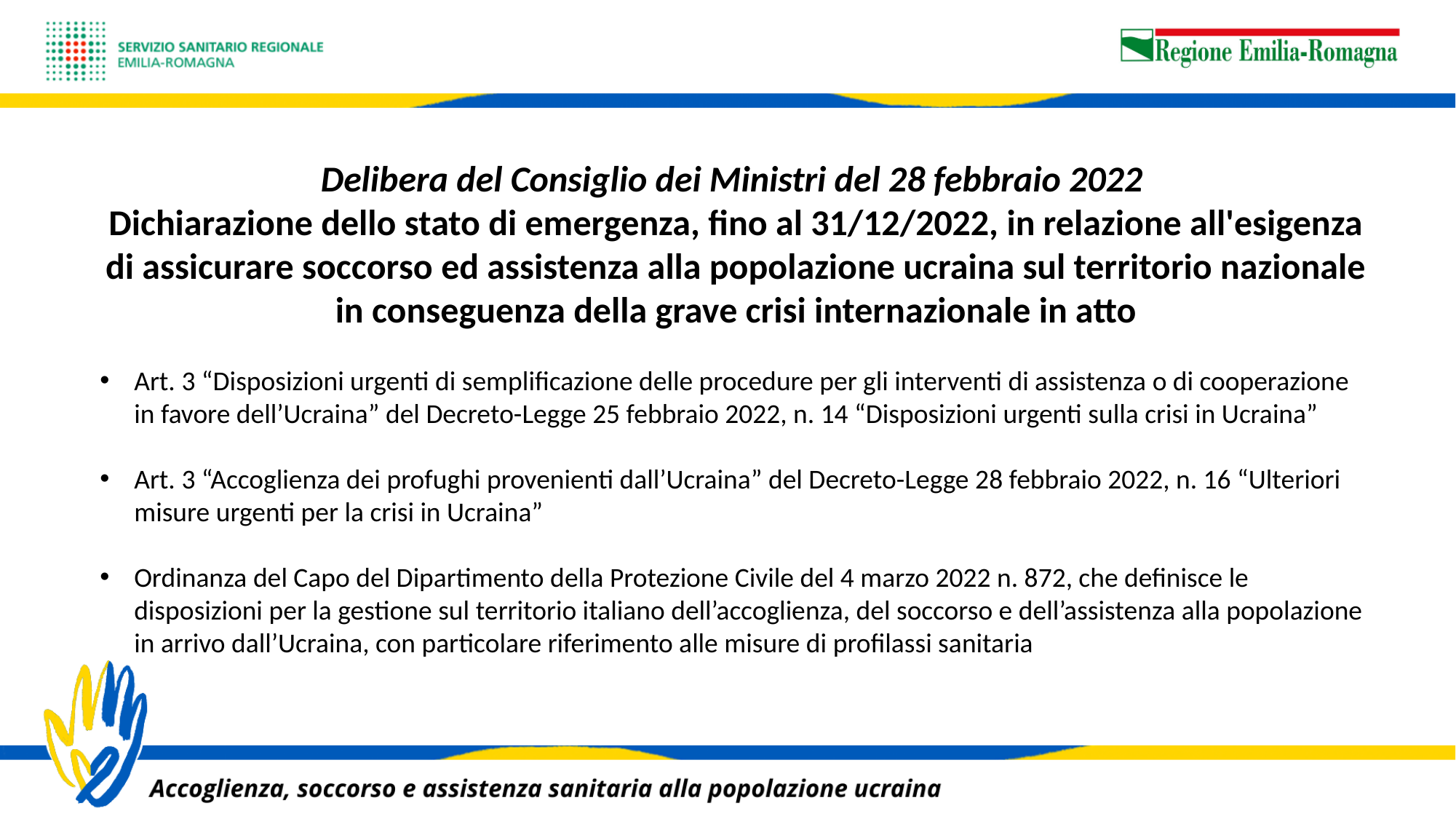

#
Delibera del Consiglio dei Ministri del 28 febbraio 2022
Dichiarazione dello stato di emergenza, fino al 31/12/2022, in relazione all'esigenza di assicurare soccorso ed assistenza alla popolazione ucraina sul territorio nazionale in conseguenza della grave crisi internazionale in atto

Art. 3 “Disposizioni urgenti di semplificazione delle procedure per gli interventi di assistenza o di cooperazione in favore dell’Ucraina” del Decreto-Legge 25 febbraio 2022, n. 14 “Disposizioni urgenti sulla crisi in Ucraina”

Art. 3 “Accoglienza dei profughi provenienti dall’Ucraina” del Decreto-Legge 28 febbraio 2022, n. 16 “Ulteriori misure urgenti per la crisi in Ucraina”

Ordinanza del Capo del Dipartimento della Protezione Civile del 4 marzo 2022 n. 872, che definisce le disposizioni per la gestione sul territorio italiano dell’accoglienza, del soccorso e dell’assistenza alla popolazione in arrivo dall’Ucraina, con particolare riferimento alle misure di profilassi sanitaria